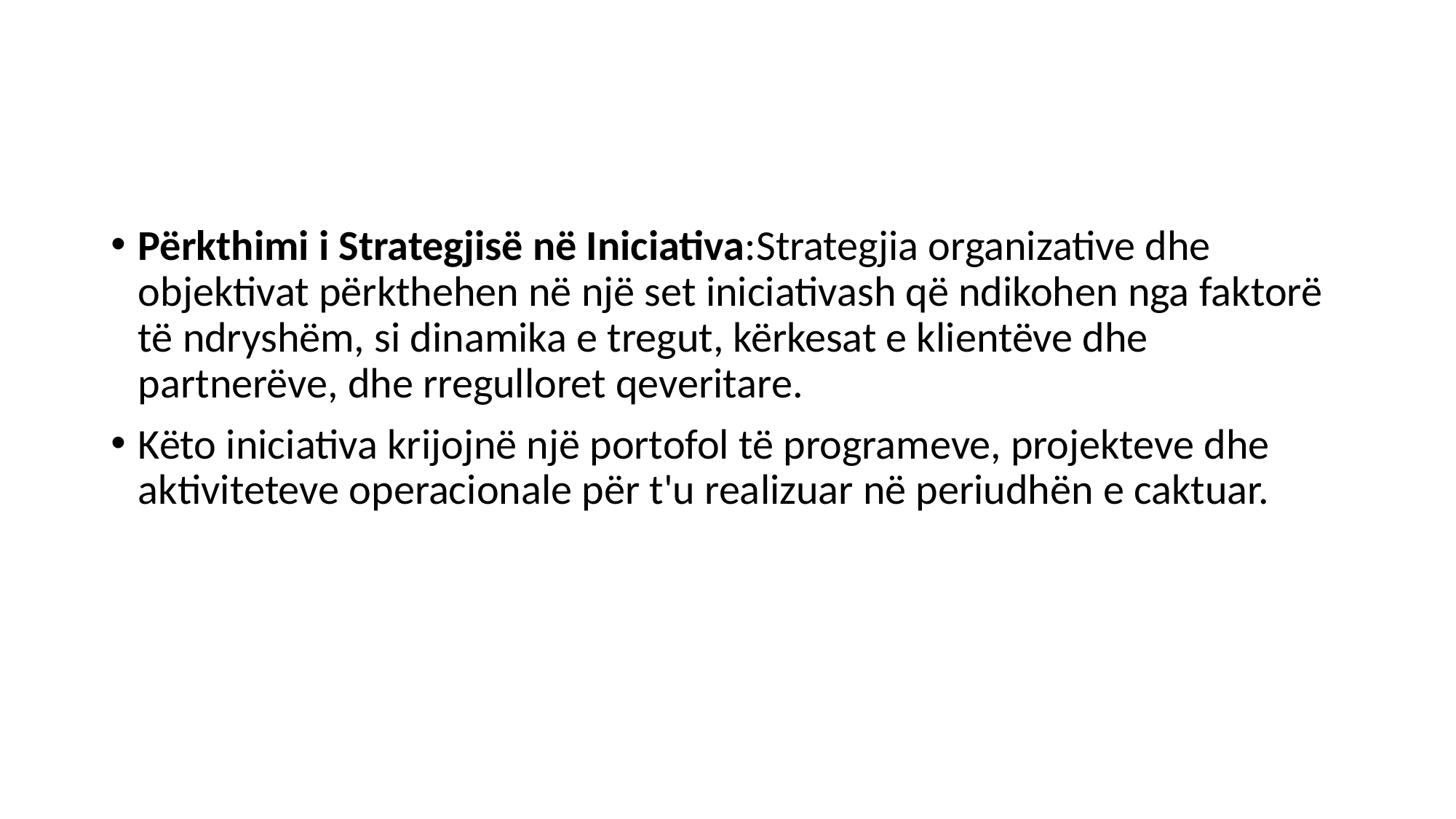

Përkthimi i Strategjisë në Iniciativa:Strategjia organizative dhe objektivat përkthehen në një set iniciativash që ndikohen nga faktorë të ndryshëm, si dinamika e tregut, kërkesat e klientëve dhe partnerëve, dhe rregulloret qeveritare.
Këto iniciativa krijojnë një portofol të programeve, projekteve dhe aktiviteteve operacionale për t'u realizuar në periudhën e caktuar.